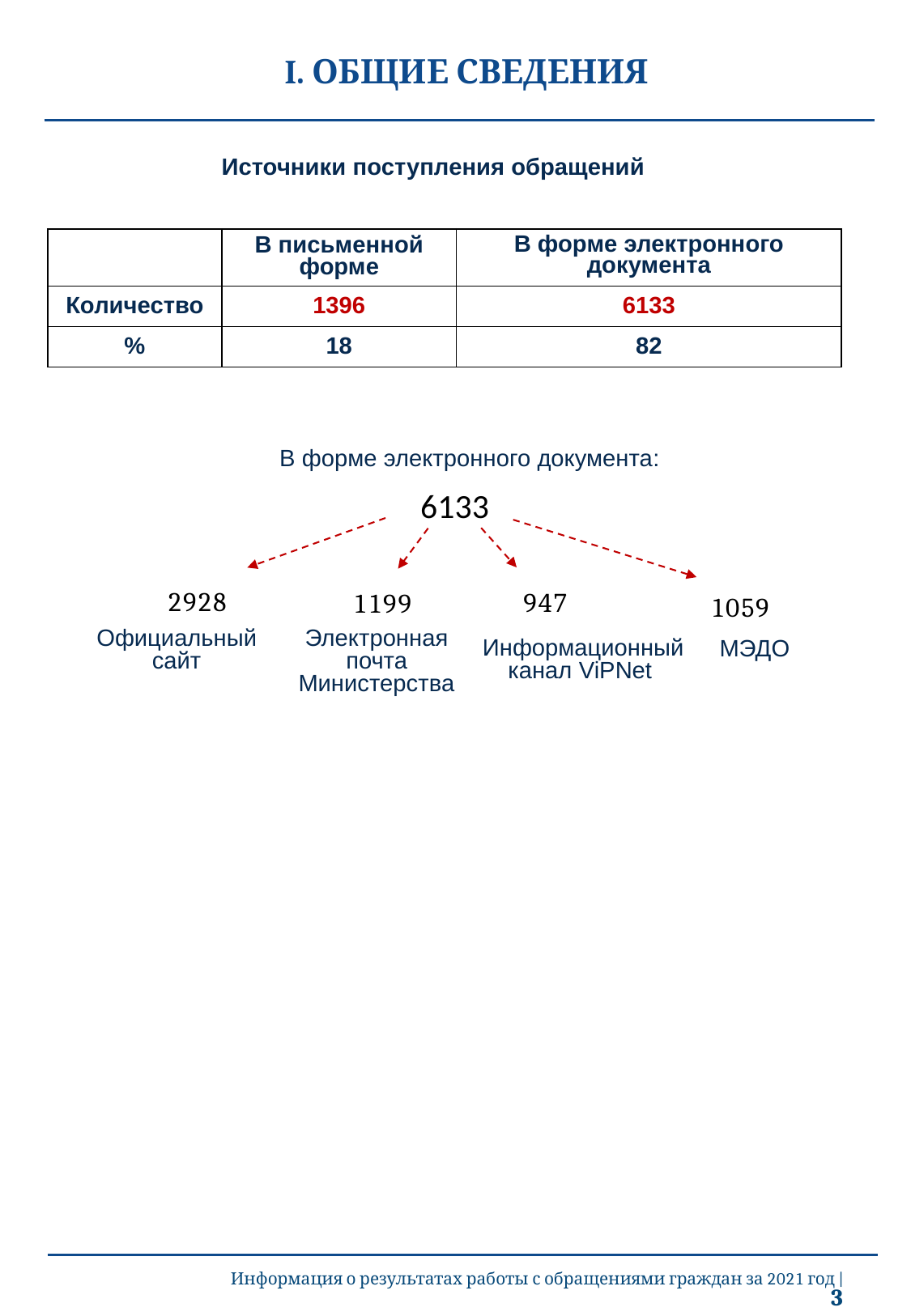

# I. ОБЩИЕ СВЕДЕНИЯ
                         Источники поступления обращений

|  | В письменной форме | В форме электронного документа |
| --- | --- | --- |
| Количество | 1396 | 6133 |
| % | 18 | 82 |
В форме электронного документа:
6133
2928
947
1199
1059
Официальный сайт
Электронная почта Министерства
Информационный канал ViPNet
МЭДО
Информация о результатах работы с обращениями граждан за 2021 год | 3